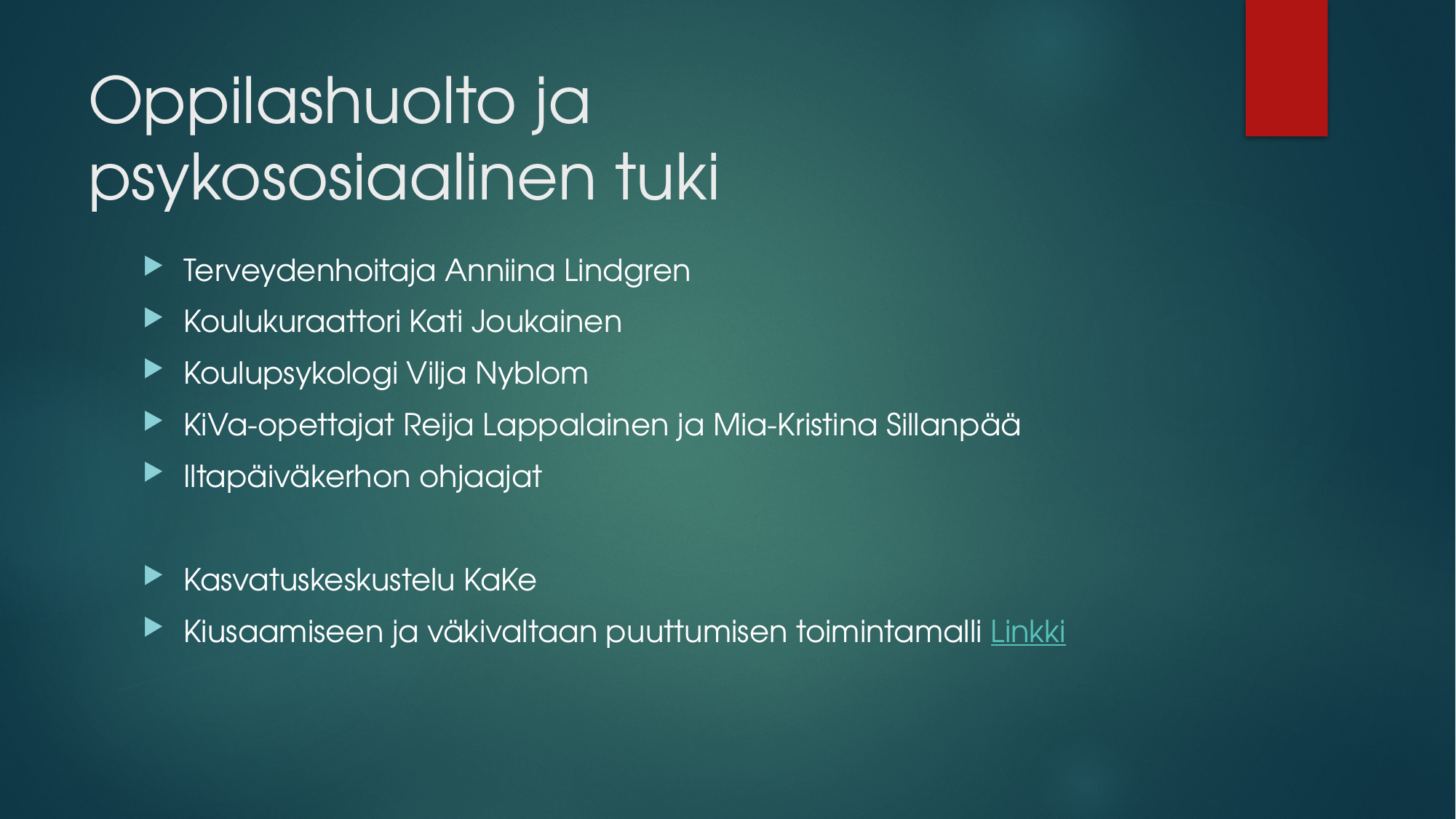

# Oppilashuolto ja psykososiaalinen tuki
Terveydenhoitaja Anniina Lindgren
Koulukuraattori Kati Joukainen
Koulupsykologi Vilja Nyblom
KiVa-opettajat Reija Lappalainen ja Mia-Kristina Sillanpää
Iltapäiväkerhon ohjaajat

Kasvatuskeskustelu KaKe
Kiusaamiseen ja väkivaltaan puuttumisen toimintamalli Linkki